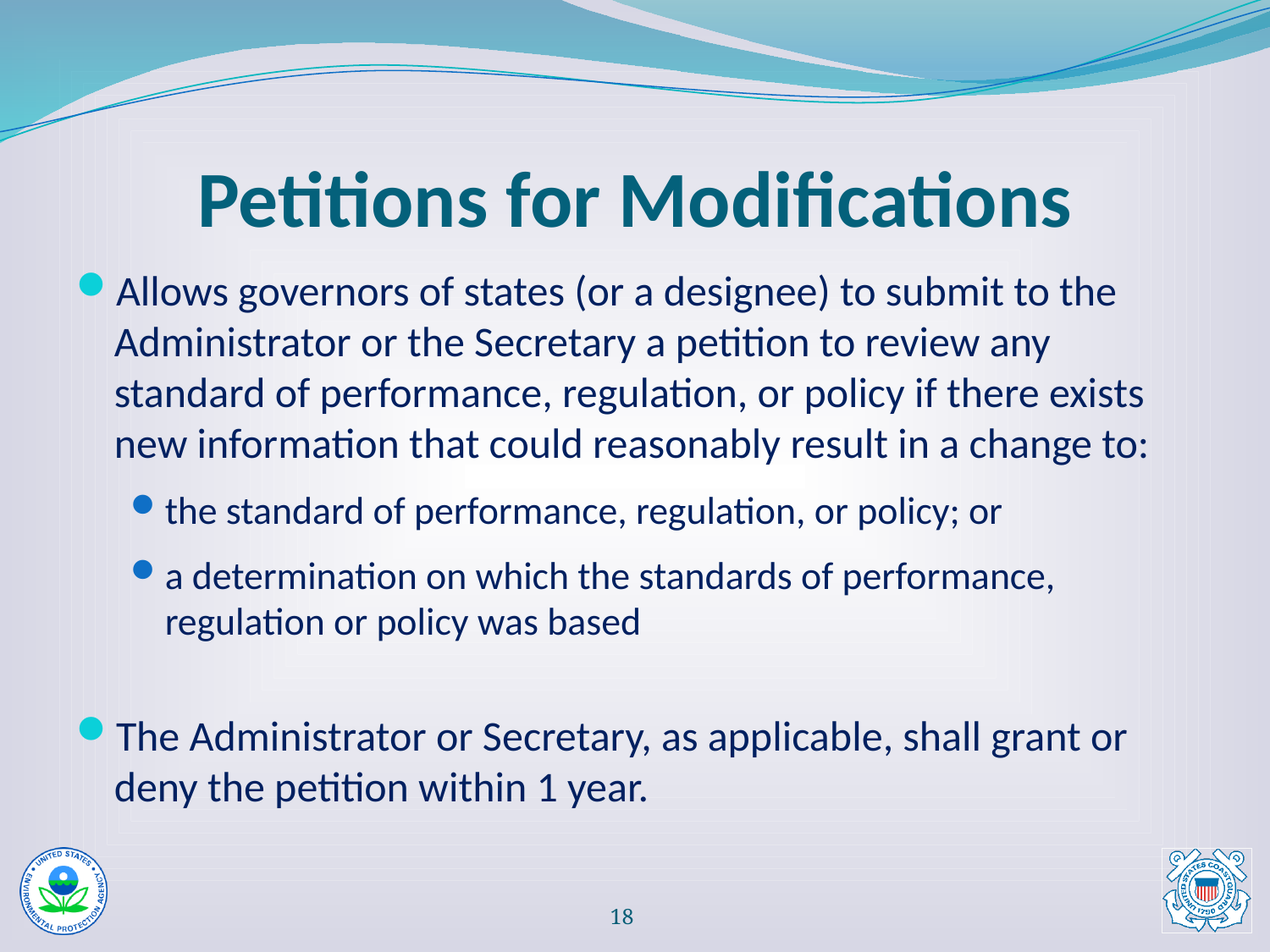

# Petitions for Modifications
Allows governors of states (or a designee) to submit to the Administrator or the Secretary a petition to review any standard of performance, regulation, or policy if there exists new information that could reasonably result in a change to:
the standard of performance, regulation, or policy; or
a determination on which the standards of performance, regulation or policy was based
The Administrator or Secretary, as applicable, shall grant or deny the petition within 1 year.
18